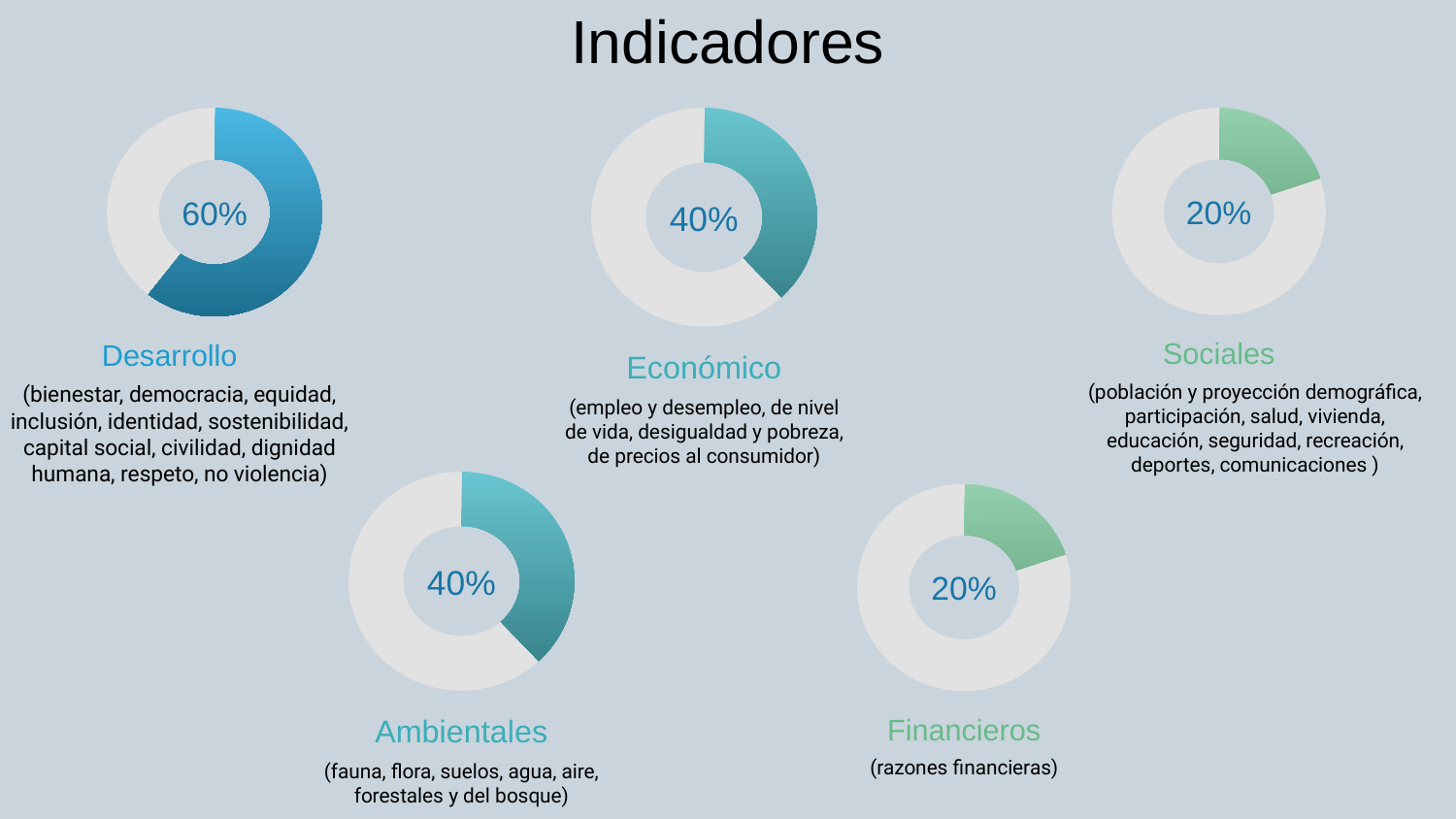

# Indicadores

60%
Desarrollo
(bienestar, democracia, equidad, inclusión, identidad, sostenibilidad, capital social, civilidad, dignidad humana, respeto, no violencia)

20%
Sociales
(población y proyección demográfica, participación, salud, vivienda, educación, seguridad, recreación, deportes, comunicaciones )

40%
Económico
(empleo y desempleo, de nivel de vida, desigualdad y pobreza, de precios al consumidor)

40%
Ambientales
(fauna, flora, suelos, agua, aire, forestales y del bosque)

20%
Financieros
(razones financieras)